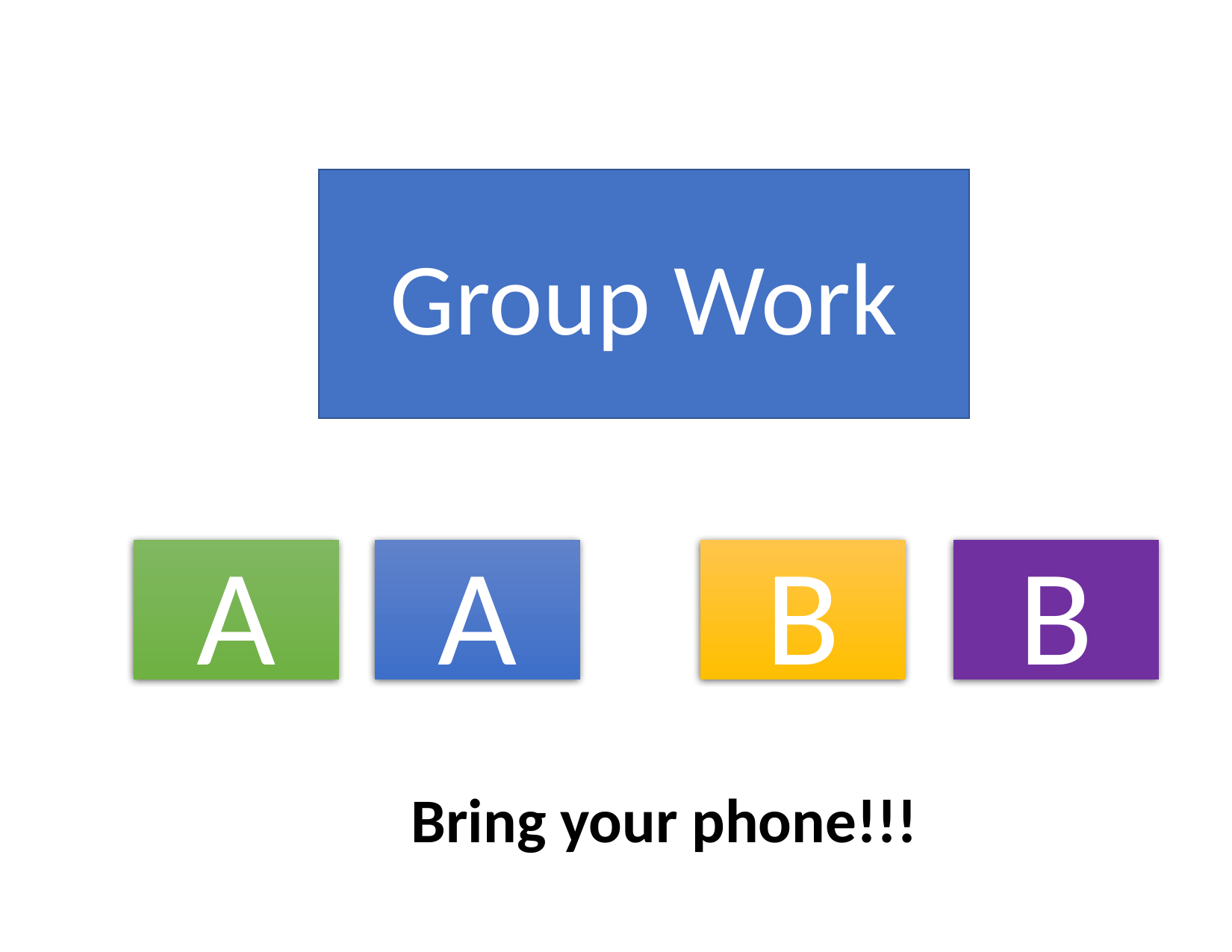

Group Work
A
A
B
B
Bring your phone!!!